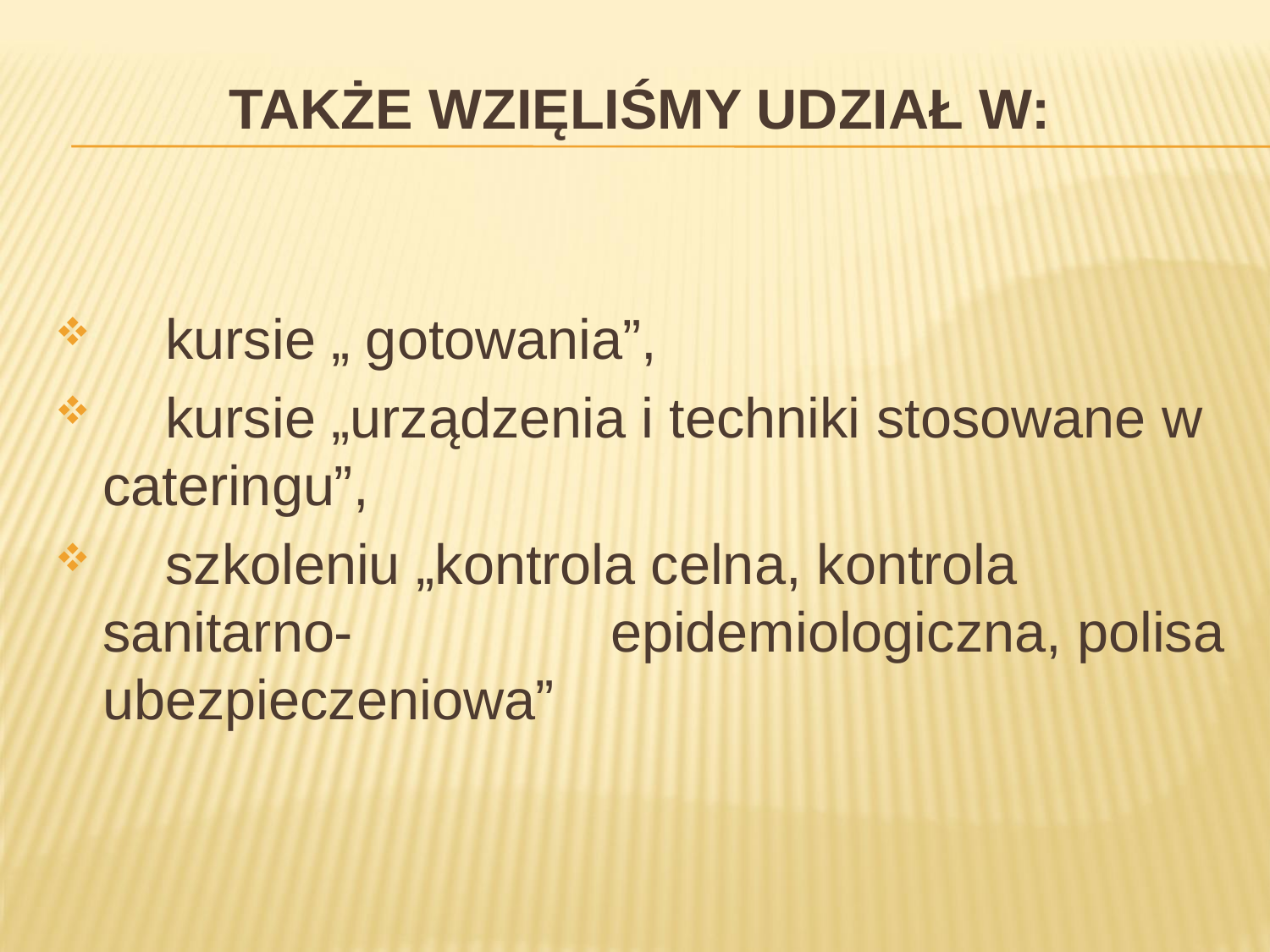

# Także wzięliśmy udział w:
    kursie „ gotowania”,
    kursie „urządzenia i techniki stosowane w cateringu”,
    szkoleniu „kontrola celna, kontrola sanitarno-          	epidemiologiczna, polisa ubezpieczeniowa”